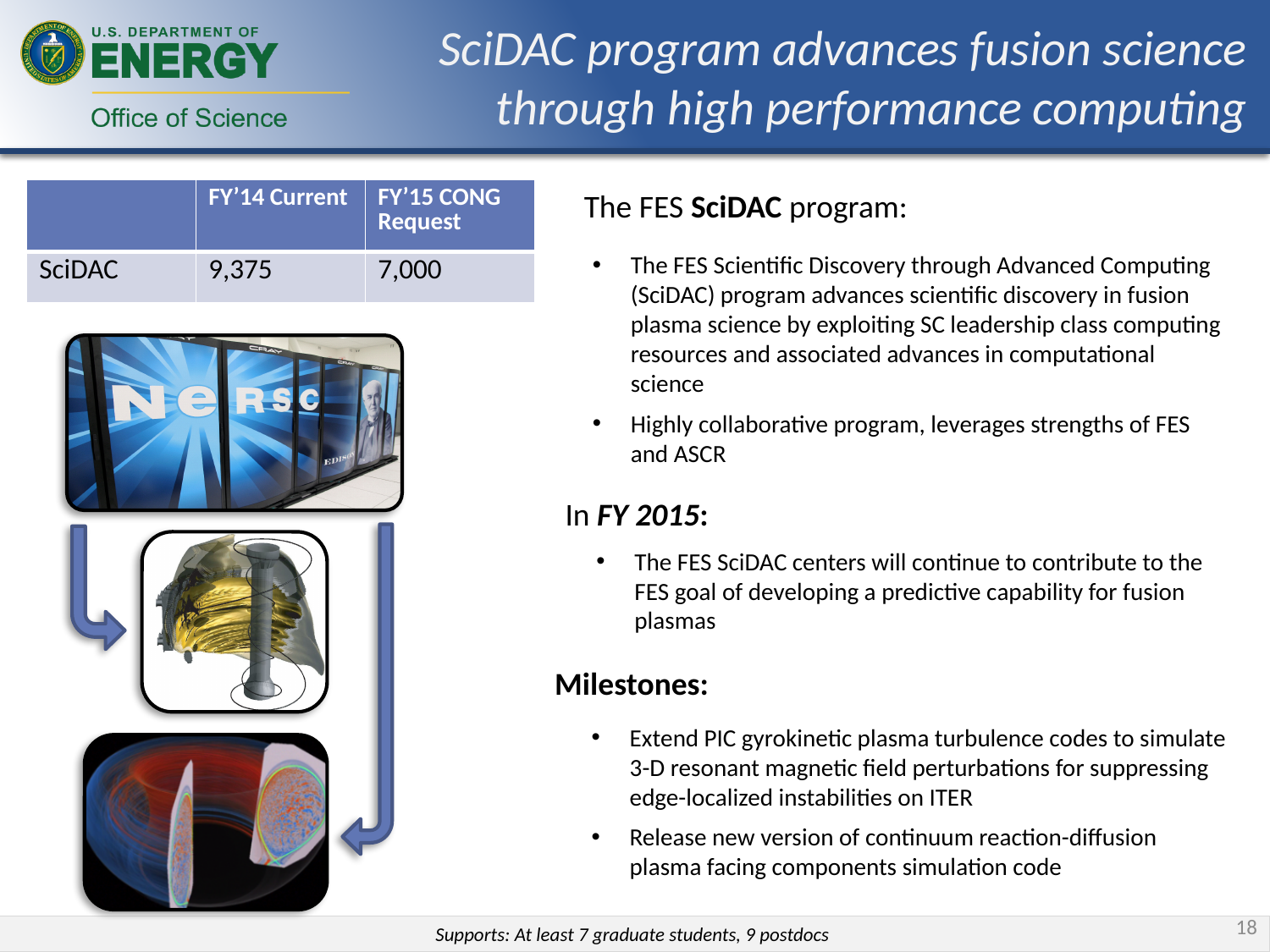

# SciDAC program advances fusion science through high performance computing
|  | FY’14 Current | FY’15 CONG Request |
| --- | --- | --- |
| SciDAC | 9,375 | 7,000 |
The FES SciDAC program:
The FES Scientific Discovery through Advanced Computing (SciDAC) program advances scientific discovery in fusion plasma science by exploiting SC leadership class computing resources and associated advances in computational science
Highly collaborative program, leverages strengths of FES and ASCR

In FY 2015:

The FES SciDAC centers will continue to contribute to the FES goal of developing a predictive capability for fusion plasmas
Milestones:
Extend PIC gyrokinetic plasma turbulence codes to simulate 3-D resonant magnetic field perturbations for suppressing edge-localized instabilities on ITER
Release new version of continuum reaction-diffusion plasma facing components simulation code

18
18
Supports: At least 7 graduate students, 9 postdocs